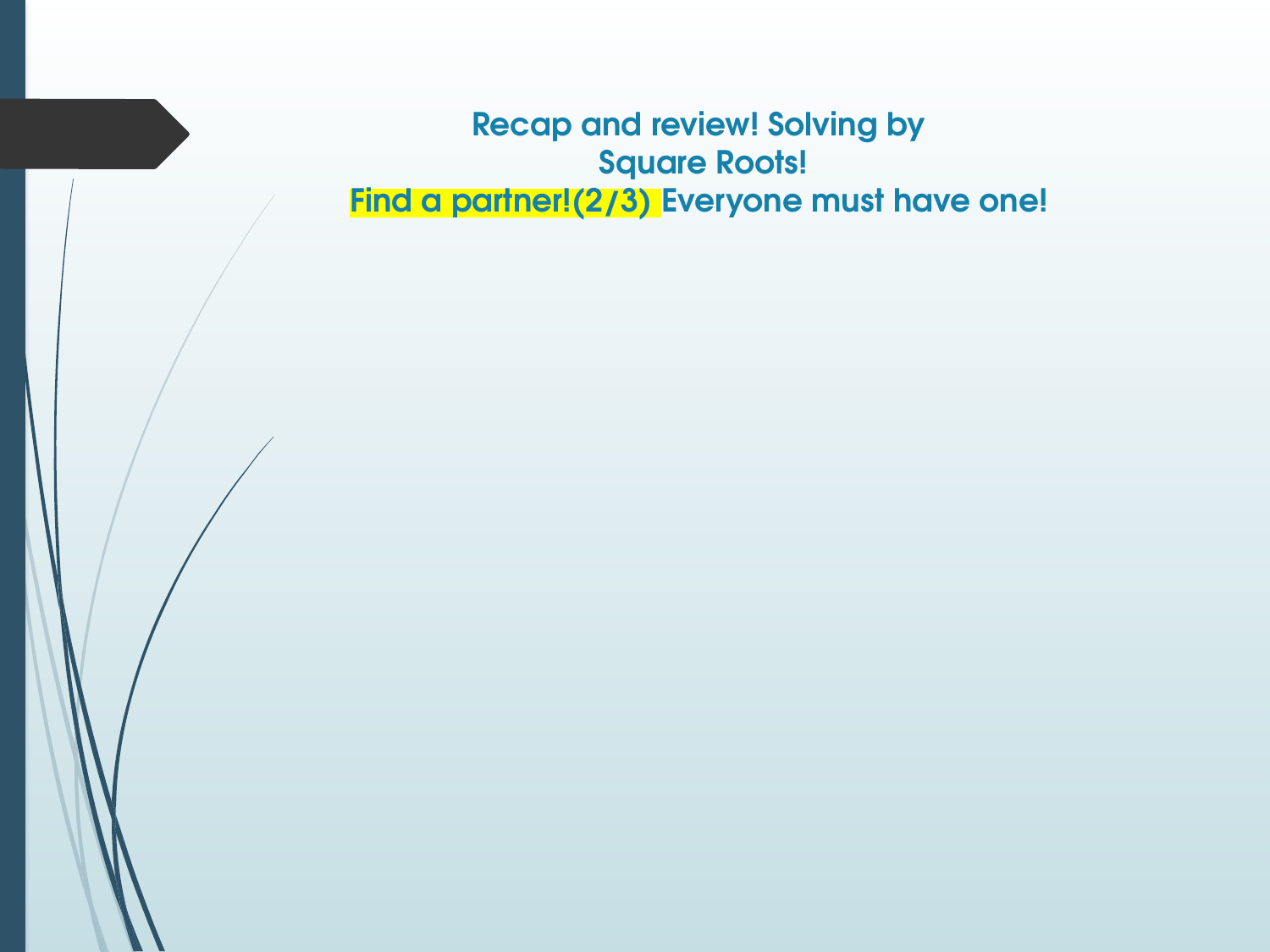

# Recap and review! Solving by Square Roots! Find a partner!(2/3) Everyone must have one!